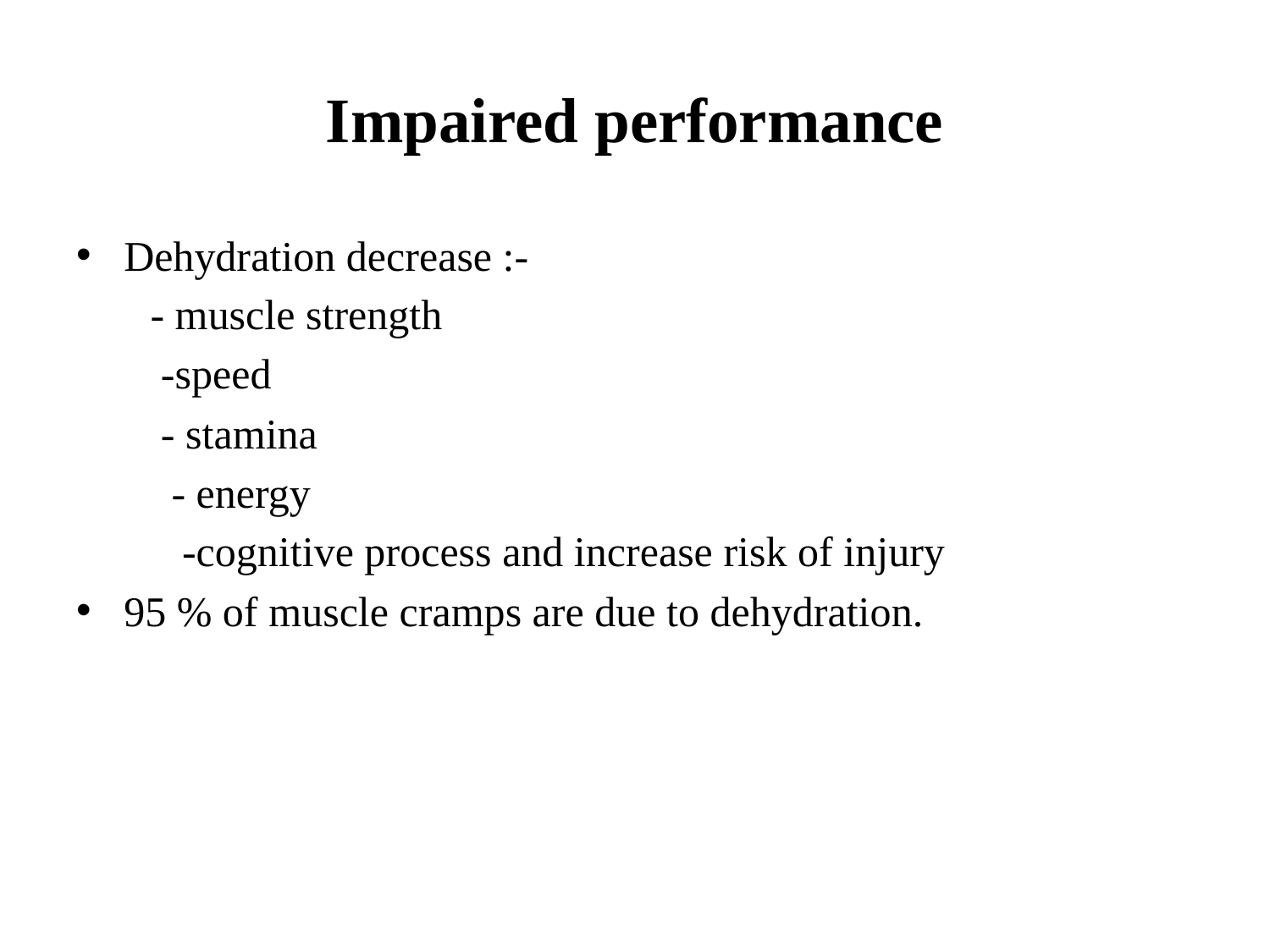

# Impaired performance
Dehydration decrease :-
       - muscle strength
        -speed
        - stamina
         - energy
          -cognitive process and increase risk of injury
95 % of muscle cramps are due to dehydration.